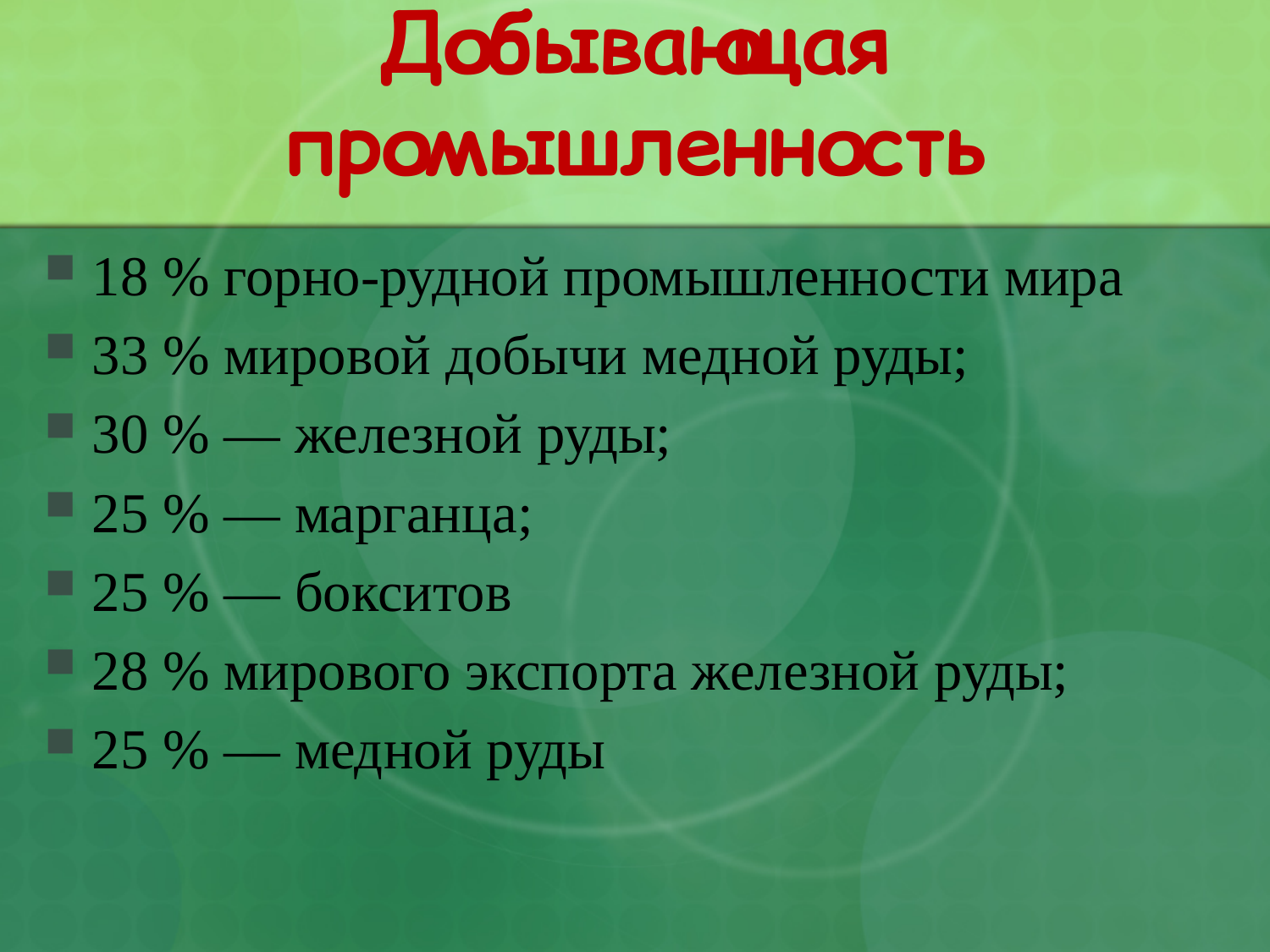

# Добывающая промышленность
18 % горно-рудной промышленности мира
33 % мировой добычи медной руды;
30 % — железной руды;
25 % — марганца;
25 % — бокситов
28 % мирового экспорта железной руды;
25 % — медной руды